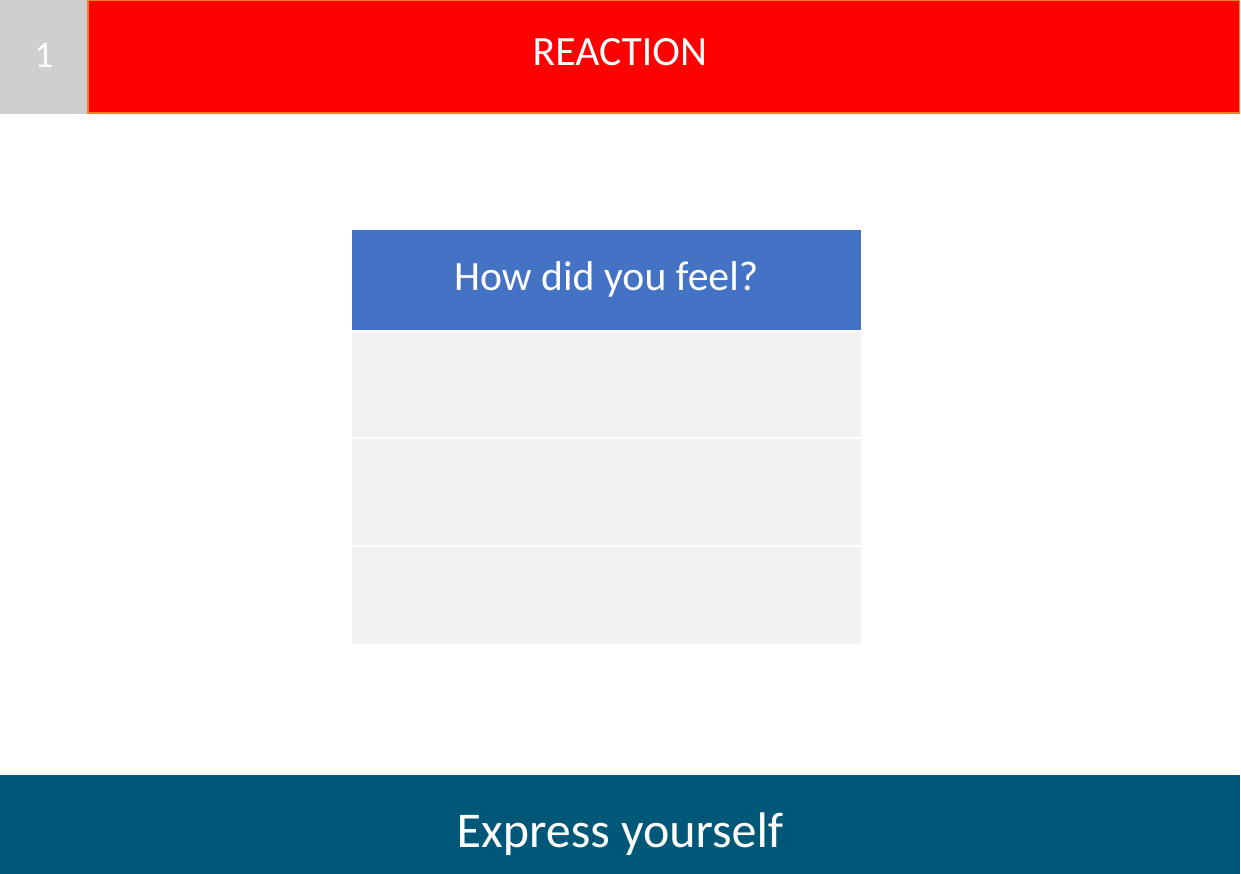

REACTION
1
| How did you feel? |
| --- |
|  |
|  |
|  |
2

Express yourself